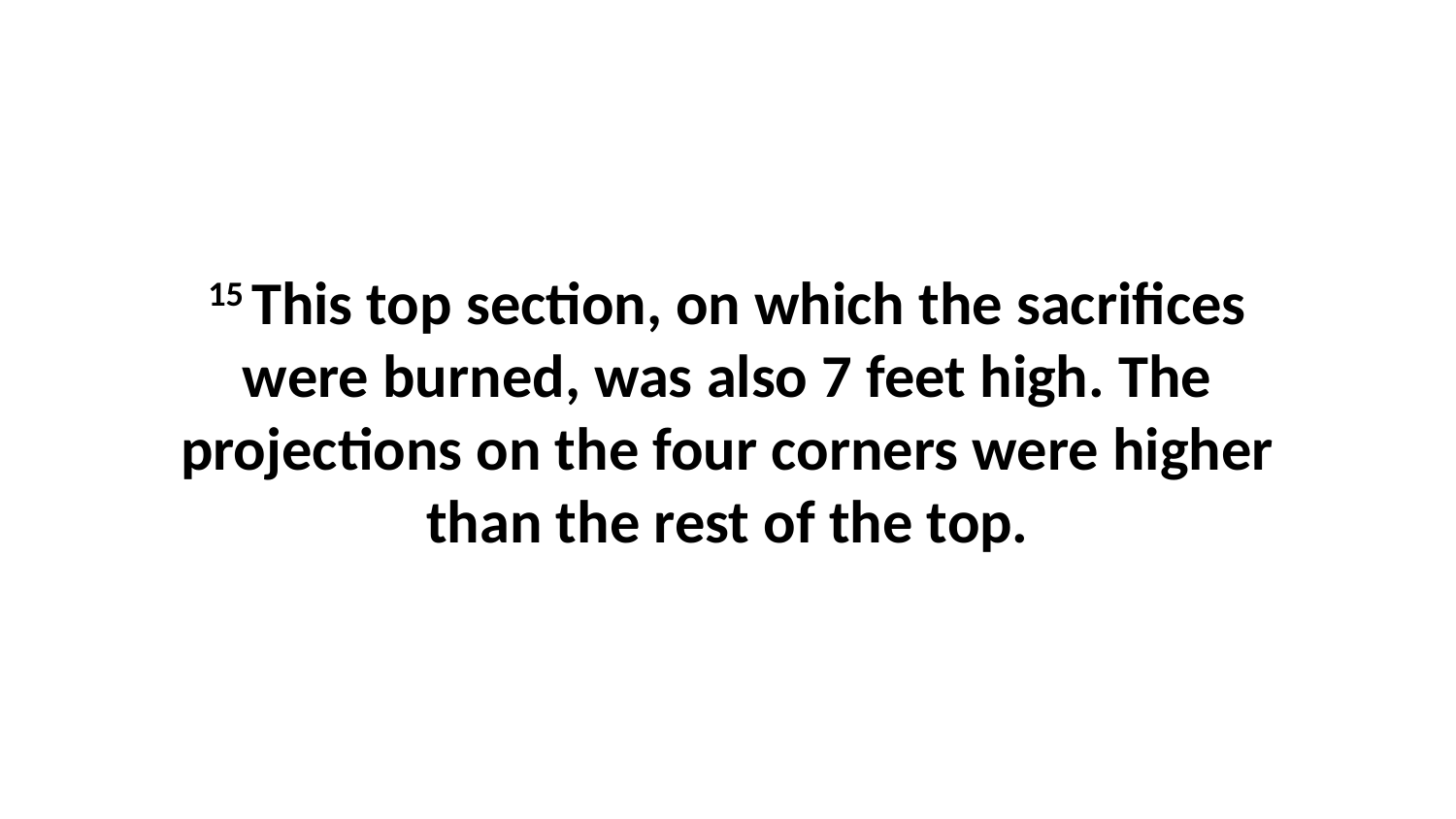

15 This top section, on which the sacrifices were burned, was also 7 feet high. The projections on the four corners were higher than the rest of the top.